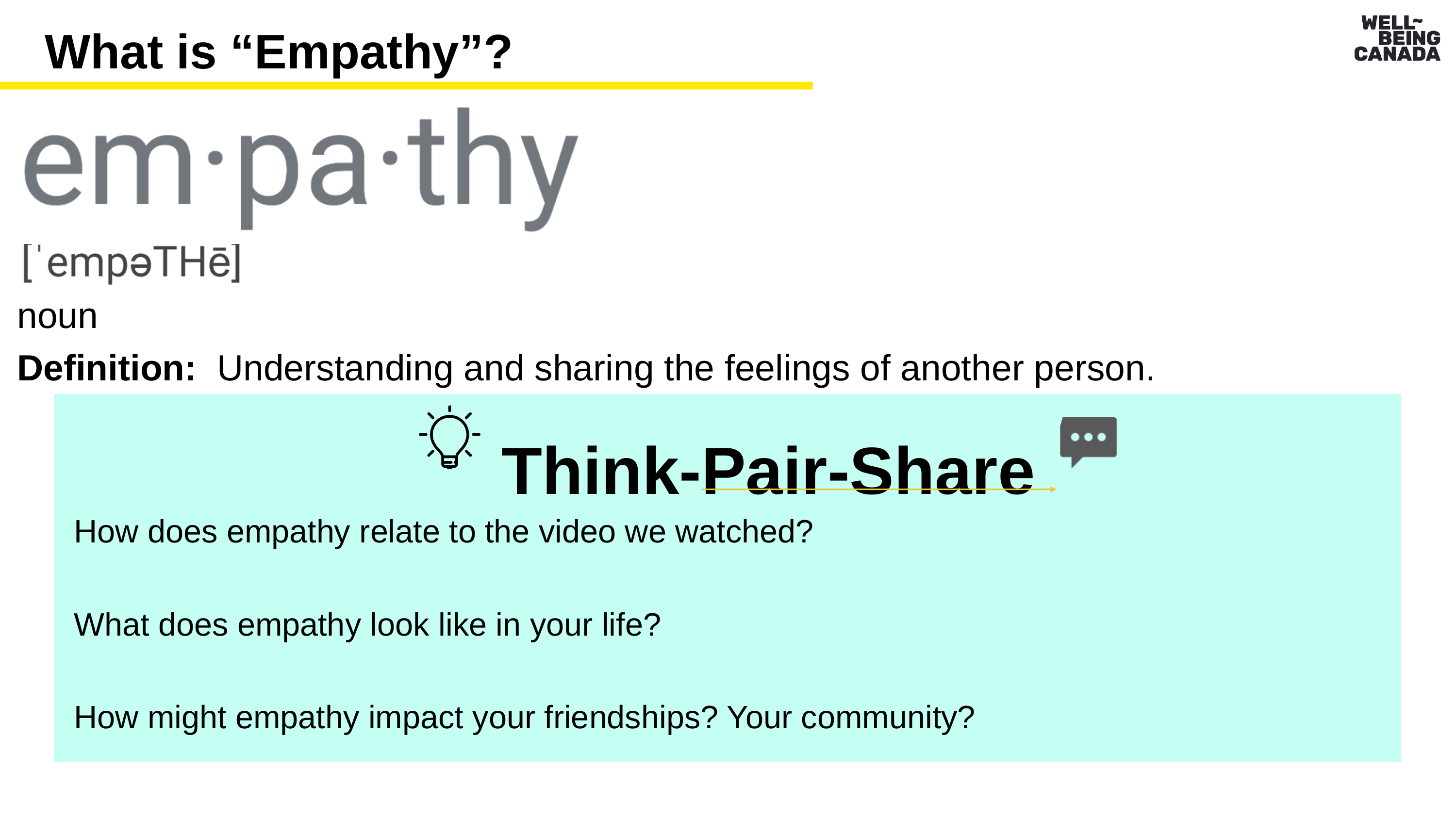

What is “Empathy”?

noun
Definition:  Understanding and sharing the feelings of another person.

Think-Pair-Share
How does empathy relate to the video we watched?

What does empathy look like in your life?

How might empathy impact your friendships? Your community?